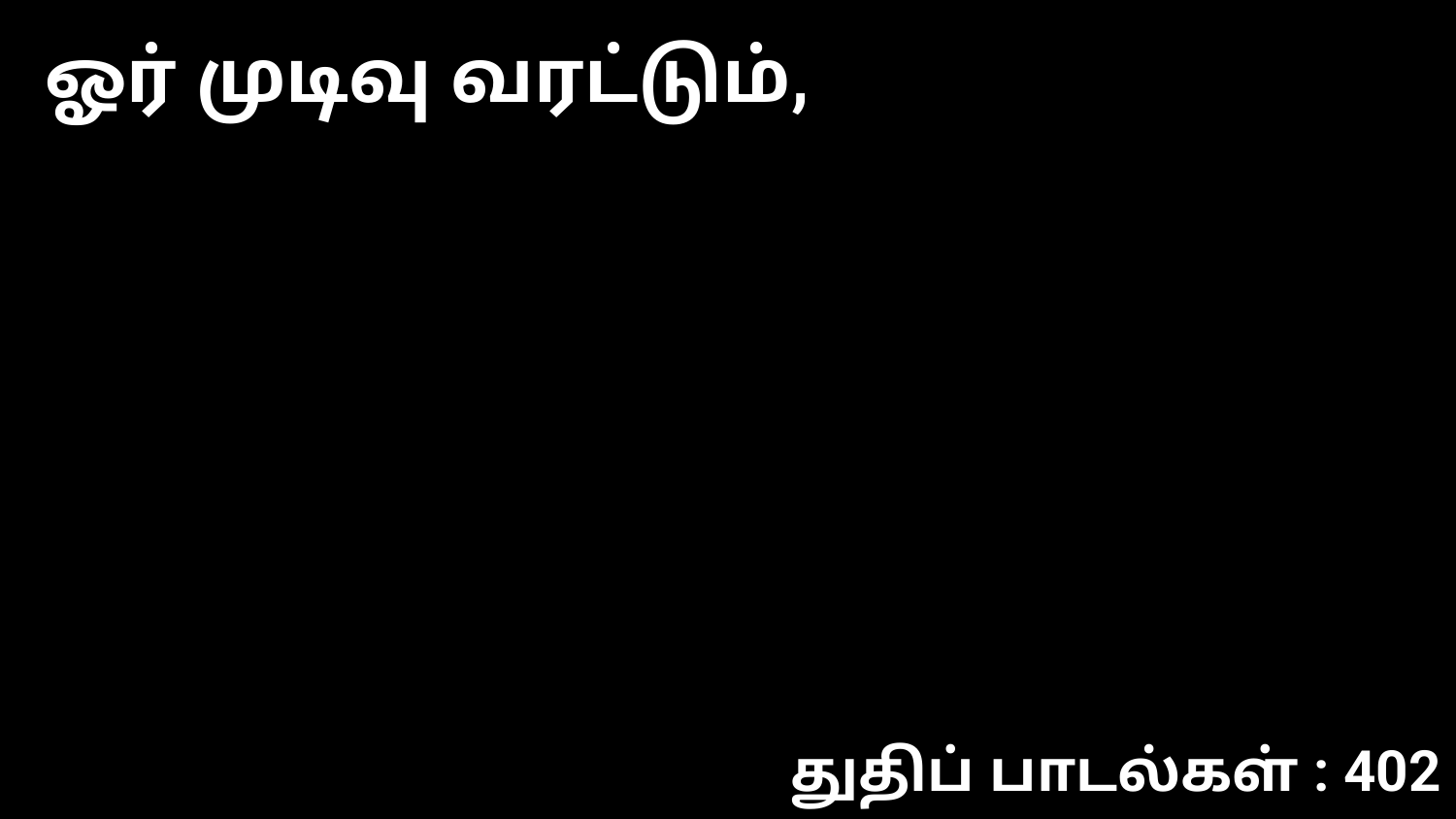

ஓர் முடிவு வரட்டும்,
துதிப் பாடல்கள் : 402